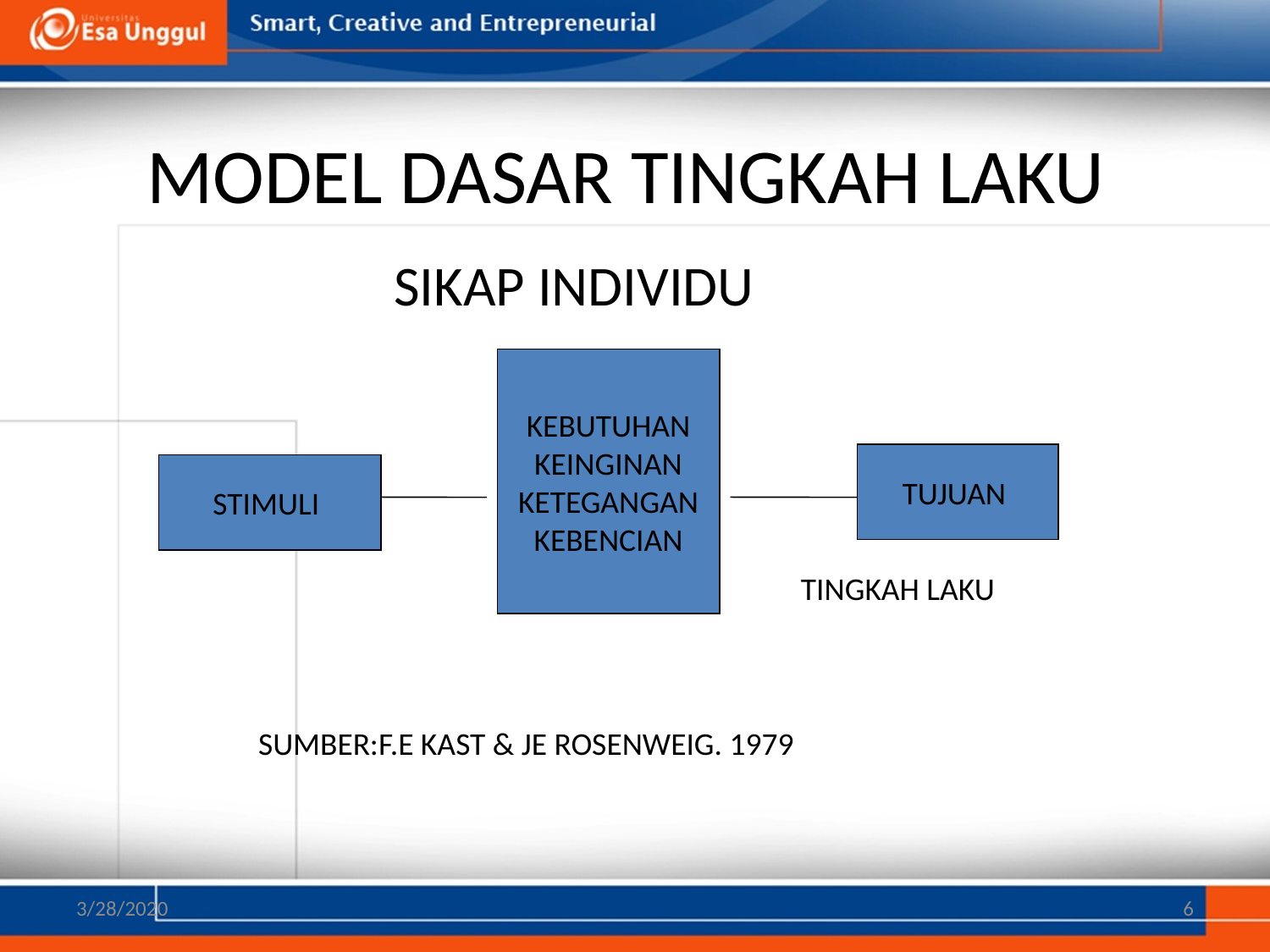

# MODEL DASAR TINGKAH LAKU
                         SIKAP INDIVIDU
KEBUTUHAN
KEINGINAN
KETEGANGAN
KEBENCIAN

TUJUAN
STIMULI

TINGKAH LAKU
SUMBER:F.E KAST & JE ROSENWEIG. 1979
3/28/2020
6